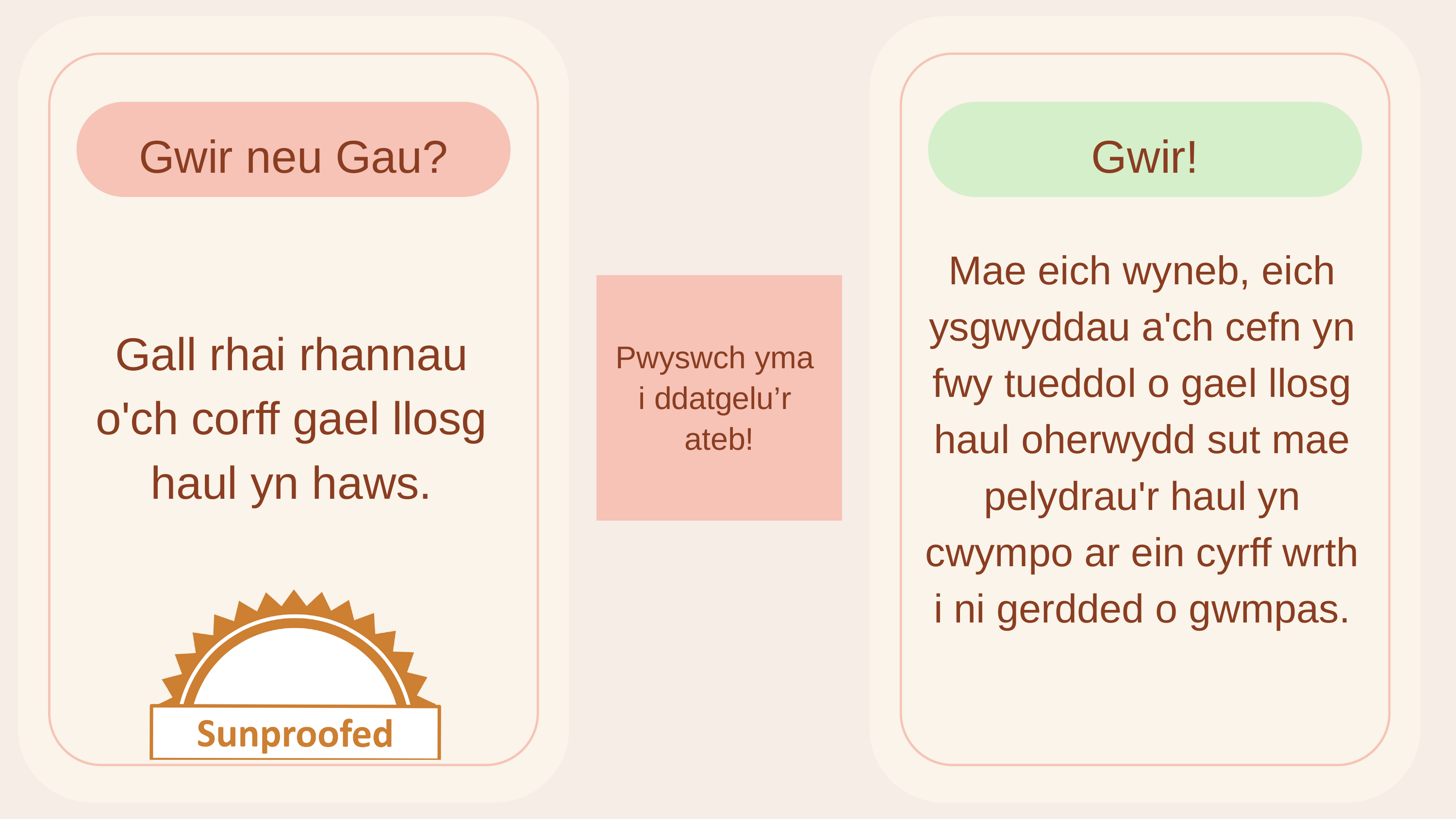

Gwir neu Gau?
Gall rhai rhannau o'ch corff gael llosg haul yn haws.

Gwir!
Mae eich wyneb, eich ysgwyddau a'ch cefn yn fwy tueddol o gael llosg haul oherwydd sut mae pelydrau'r haul yn cwympo ar ein cyrff wrth i ni gerdded o gwmpas.

Pwyswch yma
i ddatgelu’r
ateb!